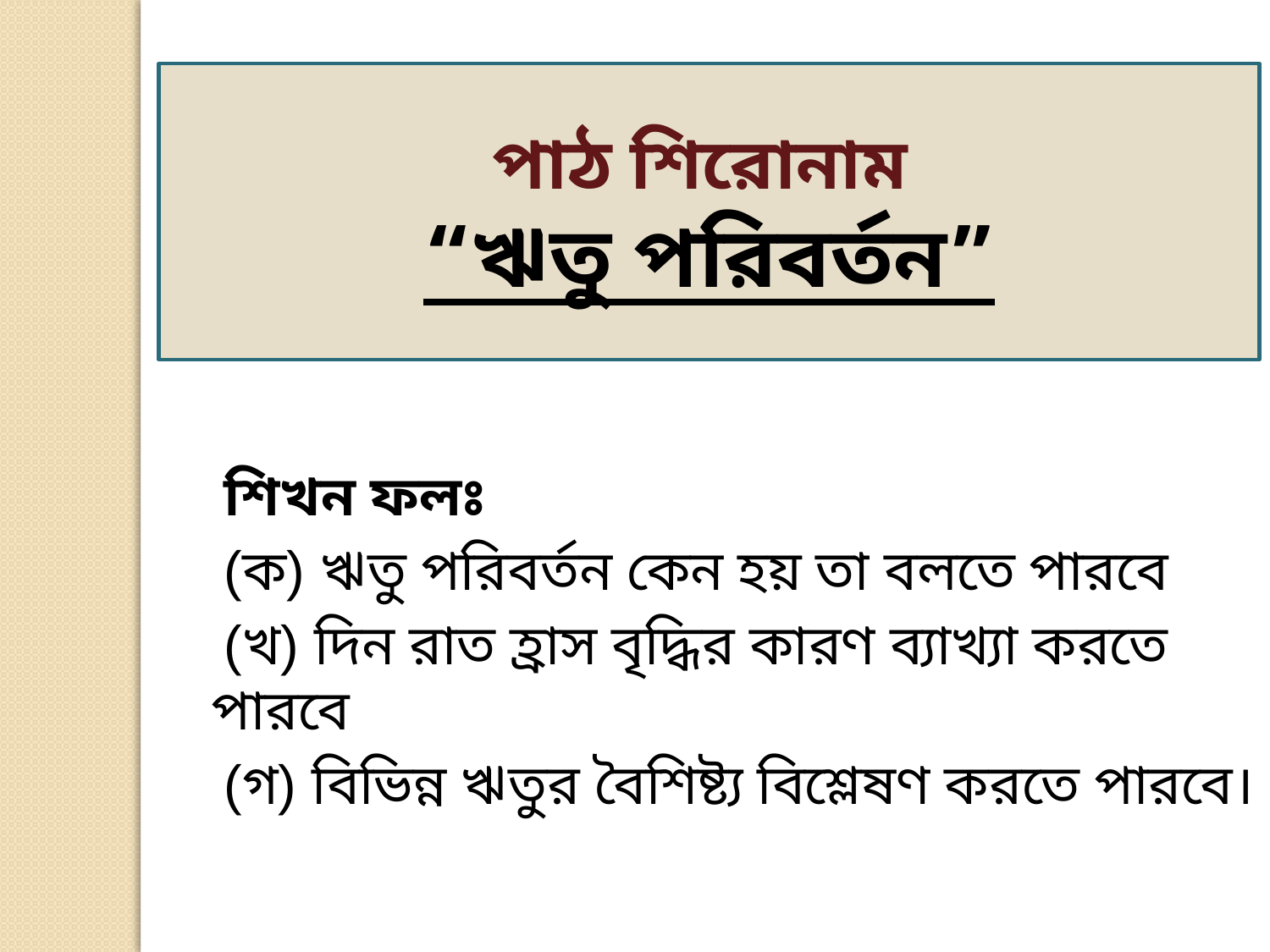

পাঠ শিরোনাম
“ঋতু পরিবর্তন”
    শিখন ফলঃ
   (ক) ঋতু পরিবর্তন কেন হয় তা বলতে পারবে
   (খ) দিন রাত হ্রাস বৃদ্ধির কারণ ব্যাখ্যা করতে পারবে
   (গ) বিভিন্ন ঋতুর বৈশিষ্ট্য বিশ্লেষণ করতে পারবে।